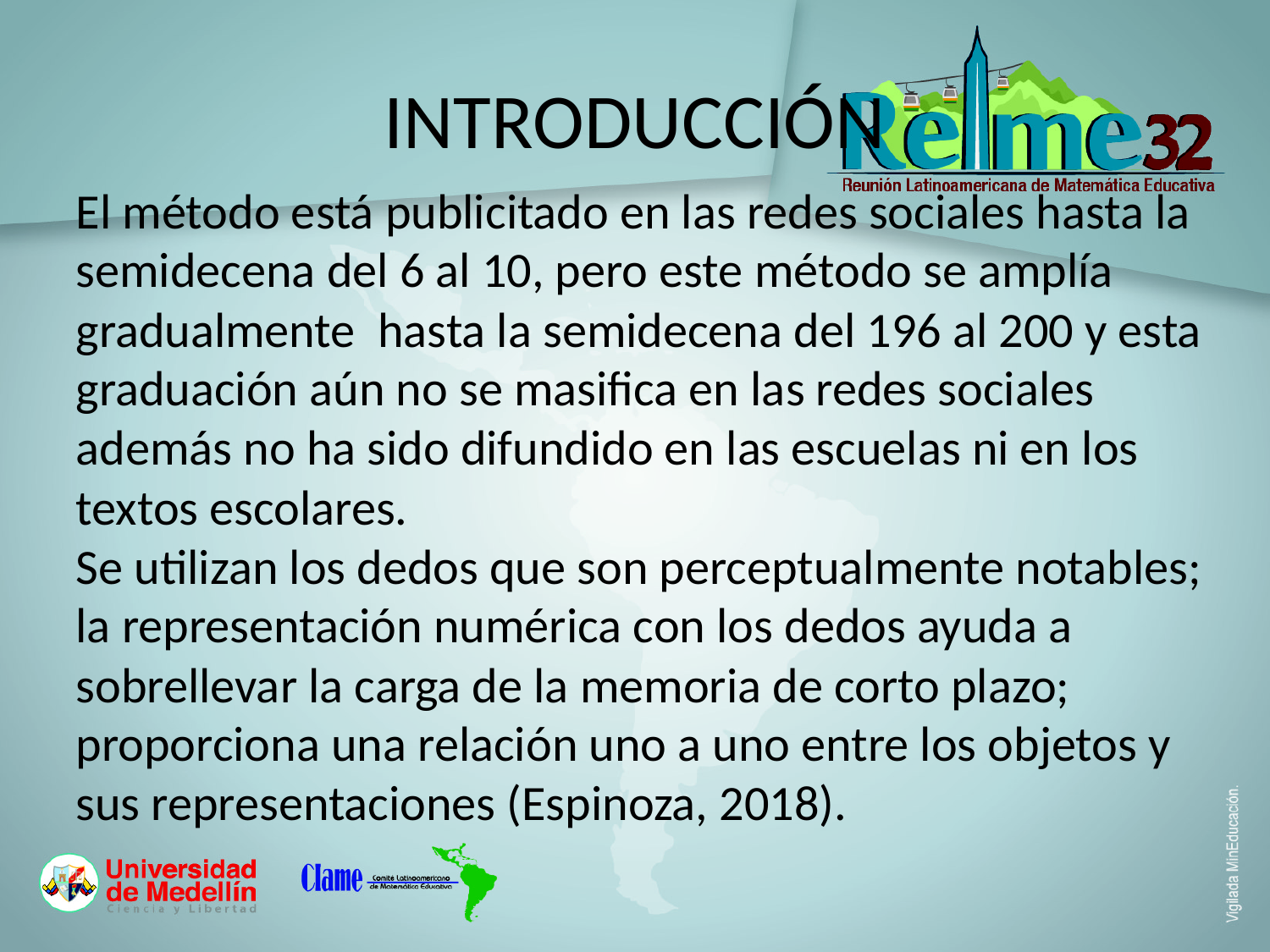

# INTRODUCCIÓN
El método está publicitado en las redes sociales hasta la semidecena del 6 al 10, pero este método se amplía gradualmente  hasta la semidecena del 196 al 200 y esta graduación aún no se masifica en las redes sociales además no ha sido difundido en las escuelas ni en los textos escolares.
Se utilizan los dedos que son perceptualmente notables; la representación numérica con los dedos ayuda a sobrellevar la carga de la memoria de corto plazo; proporciona una relación uno a uno entre los objetos y sus representaciones (Espinoza, 2018).